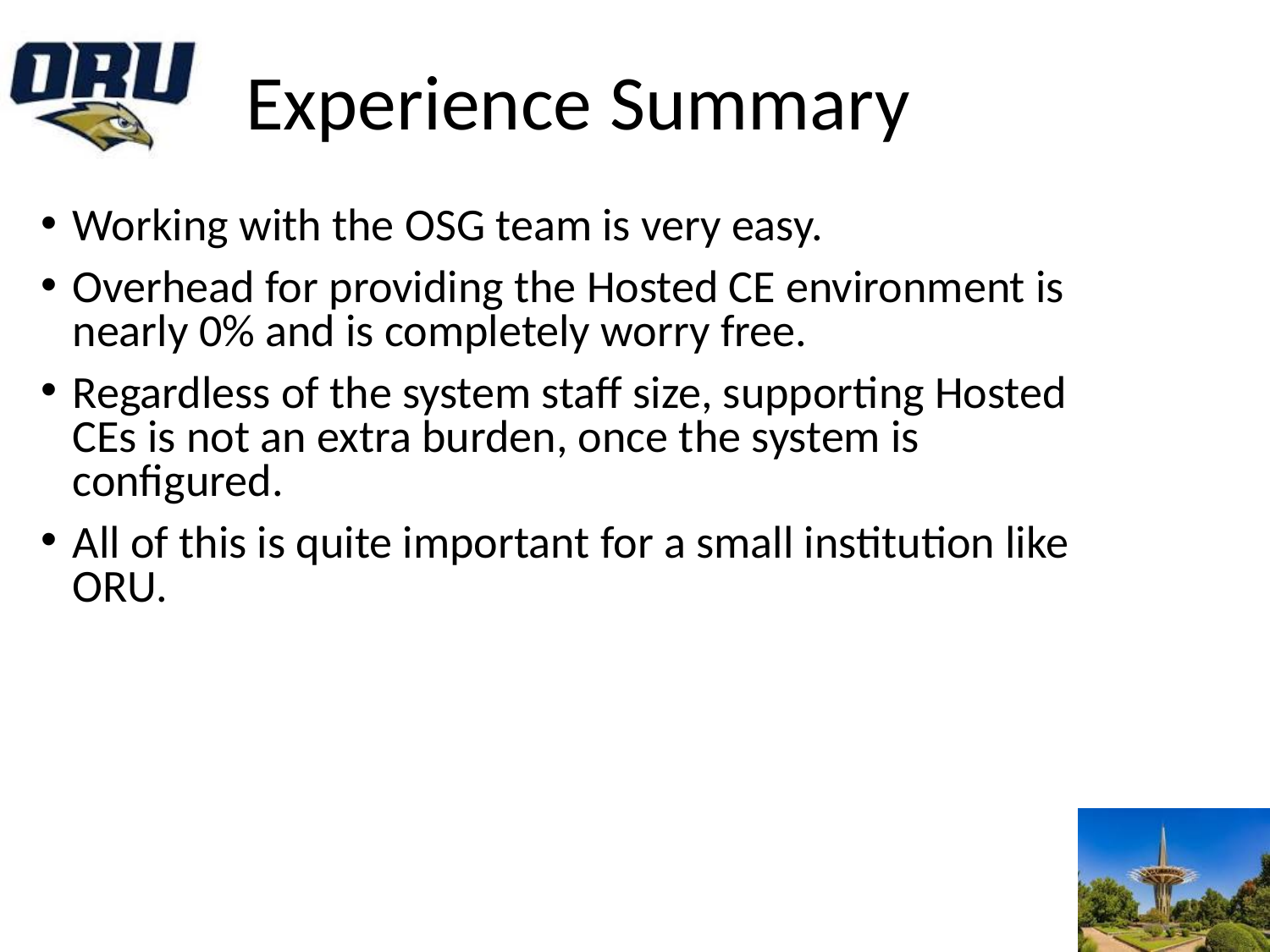

# Experience Summary
Working with the OSG team is very easy.
Overhead for providing the Hosted CE environment is nearly 0% and is completely worry free.
Regardless of the system staff size, supporting Hosted CEs is not an extra burden, once the system is configured.
All of this is quite important for a small institution like ORU.